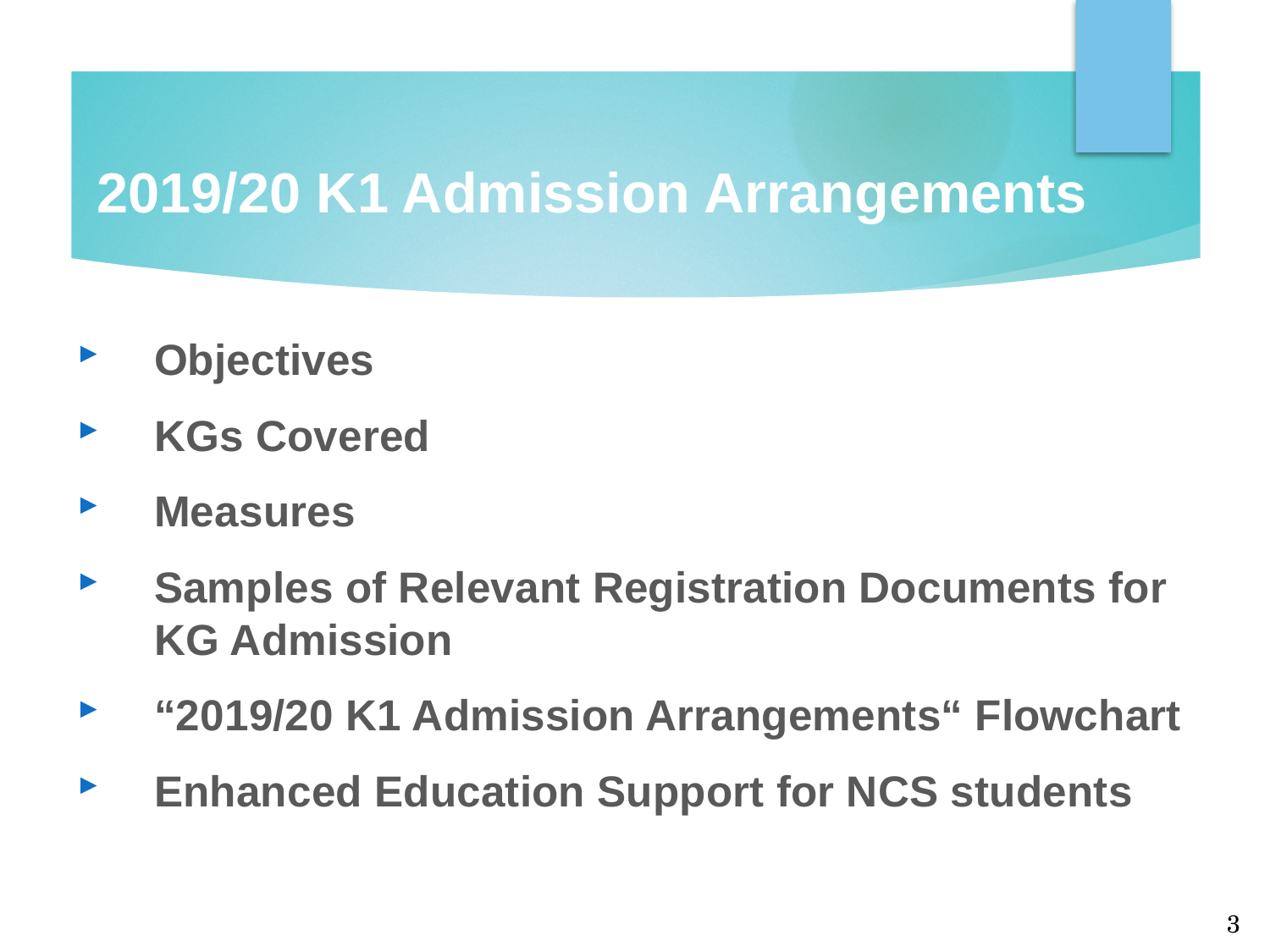

2019/20 K1 Admission Arrangements
Objectives
KGs Covered
Measures
Samples of Relevant Registration Documents for KG Admission
“2019/20 K1 Admission Arrangements“ Flowchart
Enhanced Education Support for NCS students

3